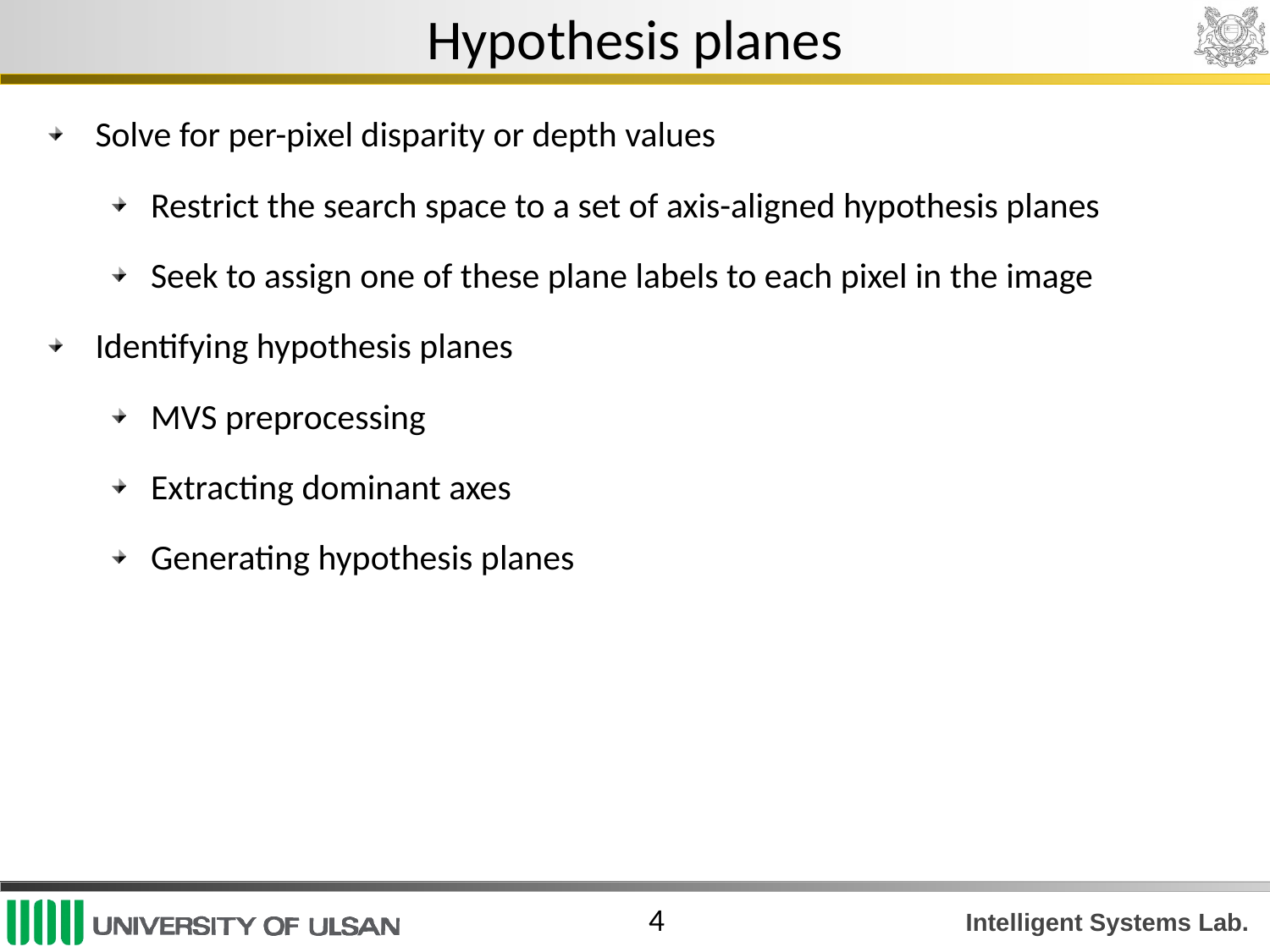

# Hypothesis planes
Solve for per-pixel disparity or depth values
Restrict the search space to a set of axis-aligned hypothesis planes
Seek to assign one of these plane labels to each pixel in the image
Identifying hypothesis planes
MVS preprocessing
Extracting dominant axes
Generating hypothesis planes
4